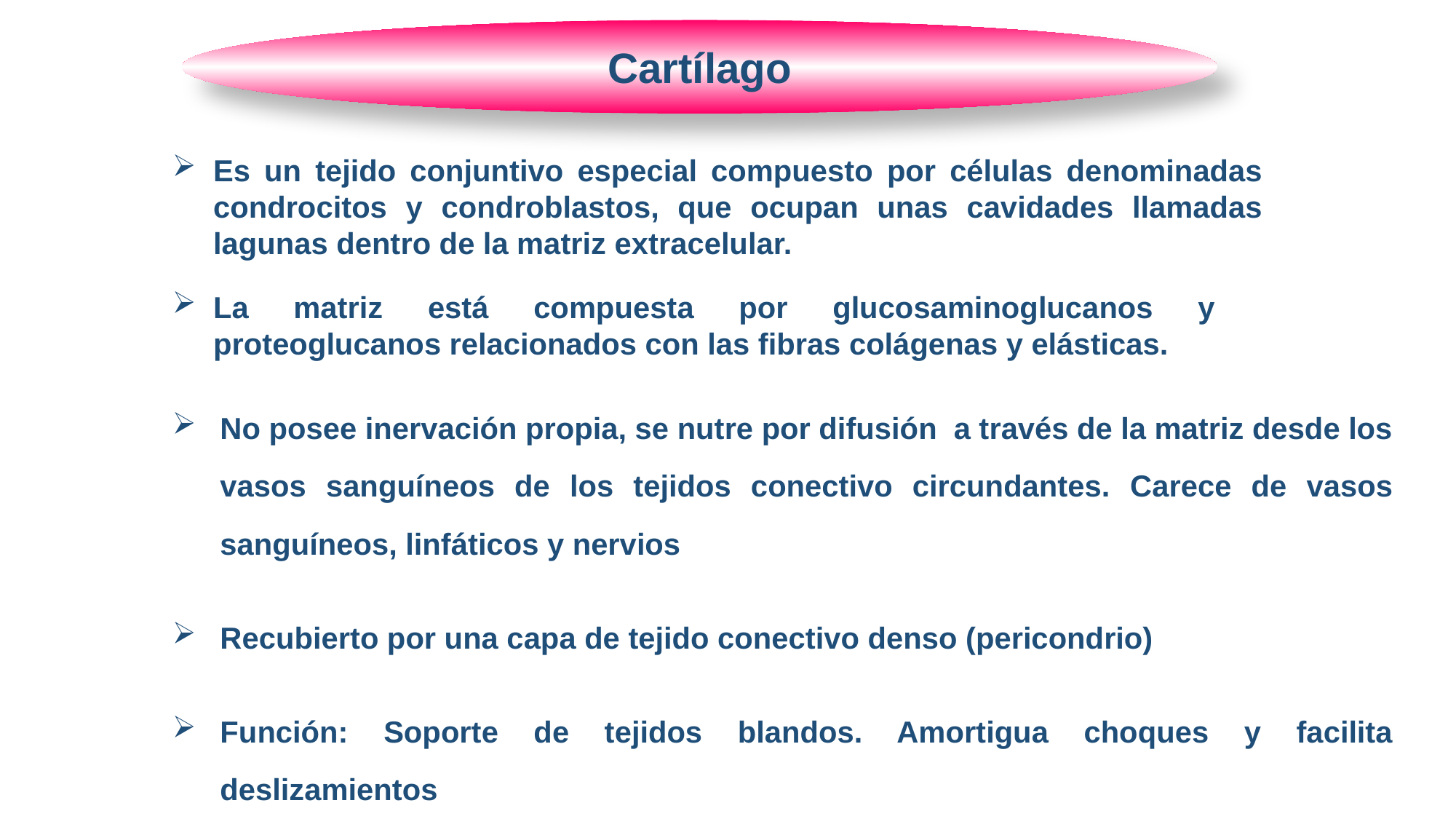

Cartílago
Es un tejido conjuntivo especial compuesto por células denominadas condrocitos y condroblastos, que ocupan unas cavidades llamadas lagunas dentro de la matriz extracelular.
La matriz está compuesta por glucosaminoglucanos y proteoglucanos relacionados con las fibras colágenas y elásticas.
No posee inervación propia, se nutre por difusión  a través de la matriz desde los vasos sanguíneos de los tejidos conectivo circundantes. Carece de vasos sanguíneos, linfáticos y nervios
Recubierto por una capa de tejido conectivo denso (pericondrio)
Función: Soporte de tejidos blandos. Amortigua choques y facilita deslizamientos